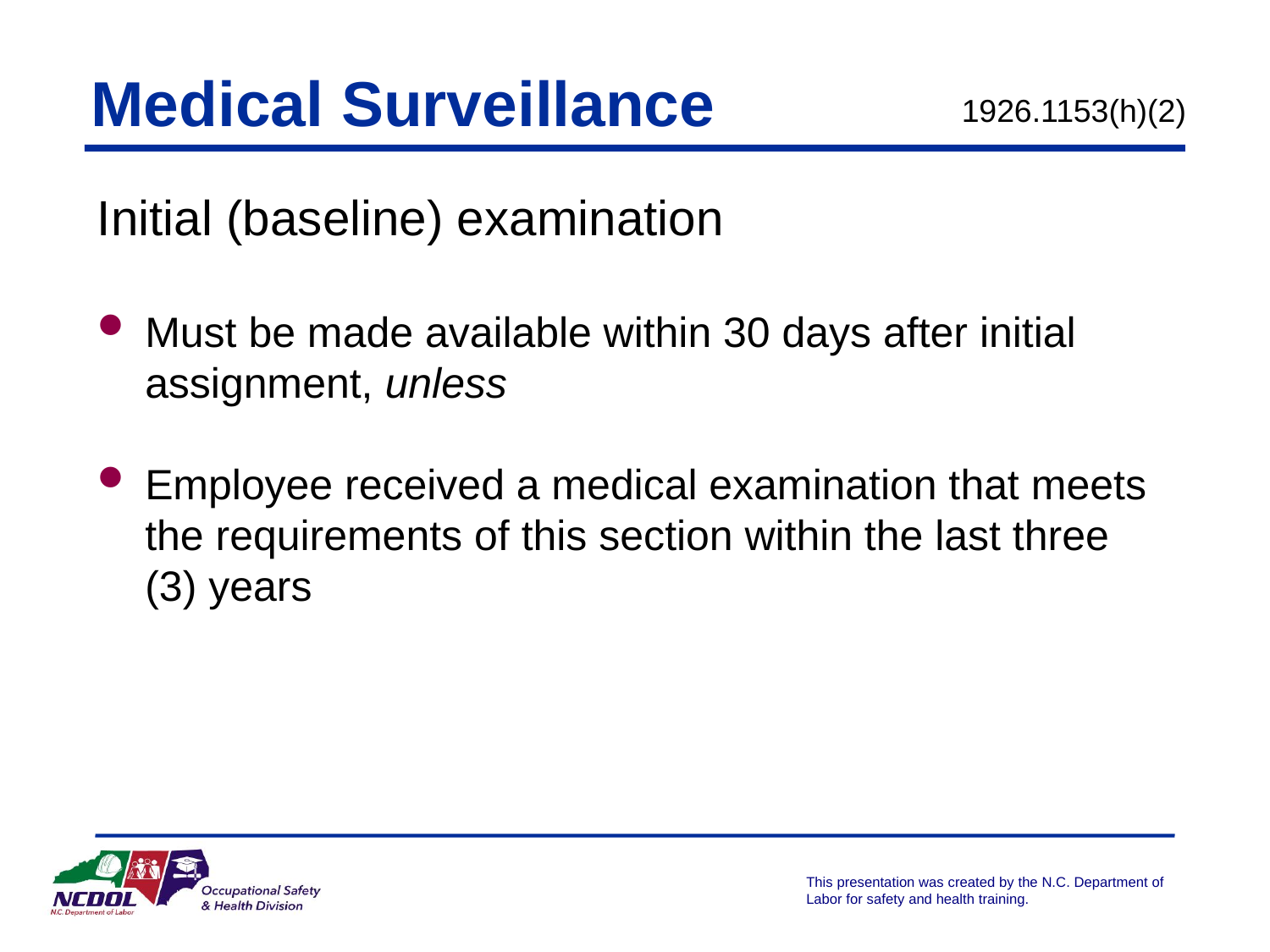

# Medical Surveillance
1926.1153(h)(2)
Initial (baseline) examination

Must be made available within 30 days after initial assignment, unless

Employee received a medical examination that meets the requirements of this section within the last three (3) years